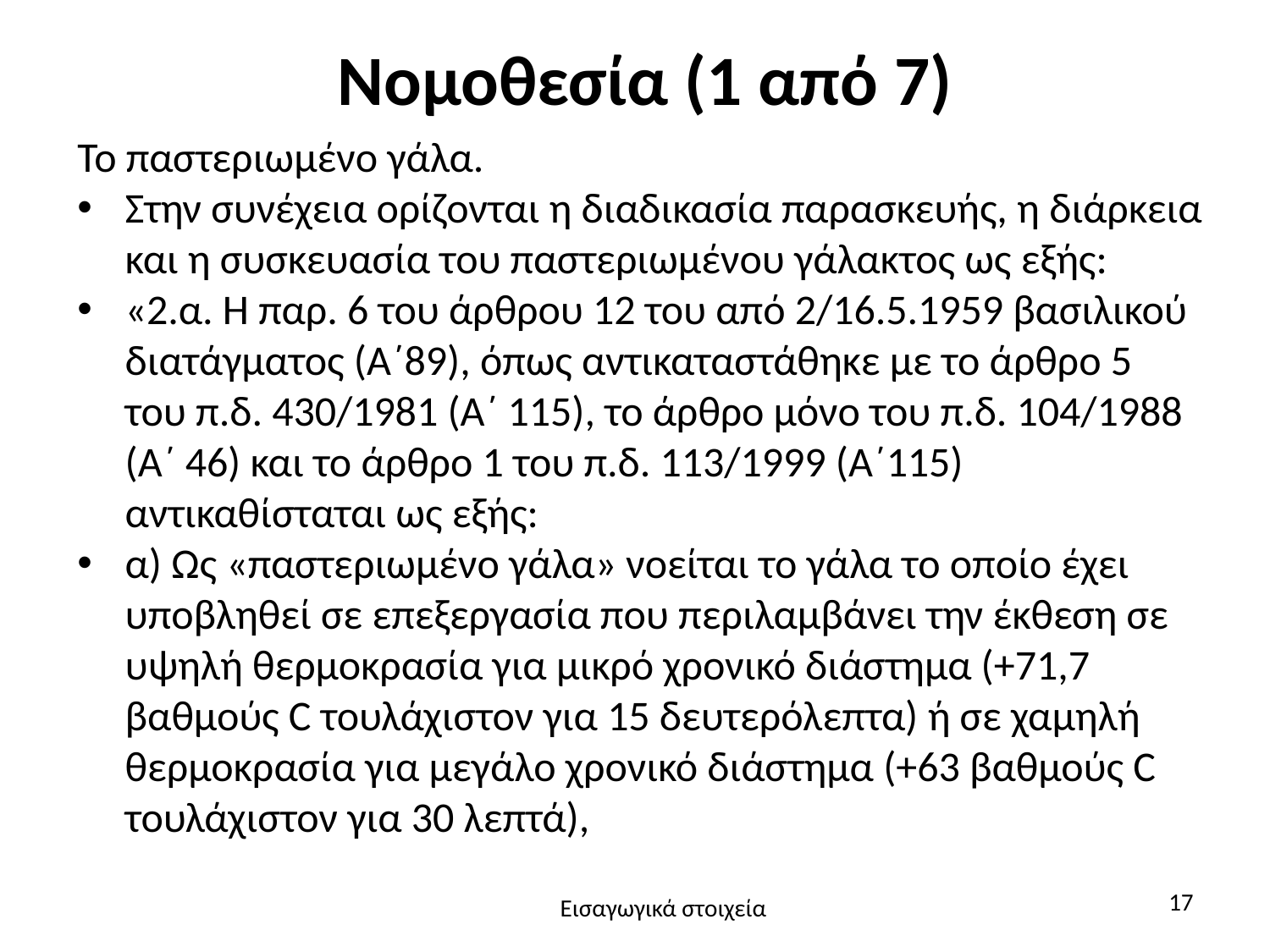

# Νομοθεσία (1 από 7)
Το παστεριωμένο γάλα.
Στην συνέχεια ορίζονται η διαδικασία παρασκευής, η διάρκεια και η συσκευασία του παστεριωμένου γάλακτος ως εξής:
«2.α. Η παρ. 6 του άρθρου 12 του από 2/16.5.1959 βασιλικού διατάγματος (Α΄89), όπως αντικαταστάθηκε με το άρθρο 5 του π.δ. 430/1981 (Α΄ 115), το άρθρο μόνο του π.δ. 104/1988 (Α΄ 46) και το άρθρο 1 του π.δ. 113/1999 (Α΄115) αντικαθίσταται ως εξής:
α) Ως «παστεριωμένο γάλα» νοείται το γάλα το οποίο έχει υποβληθεί σε επεξεργασία που περιλαμβάνει την έκθεση σε υψηλή θερμοκρασία για μικρό χρονικό διάστημα (+71,7 βαθμούς C τουλάχιστον για 15 δευτερόλεπτα) ή σε χαμηλή θερμοκρασία για μεγάλο χρονικό διάστημα (+63 βαθμούς C τουλάχιστον για 30 λεπτά),
17
Εισαγωγικά στοιχεία